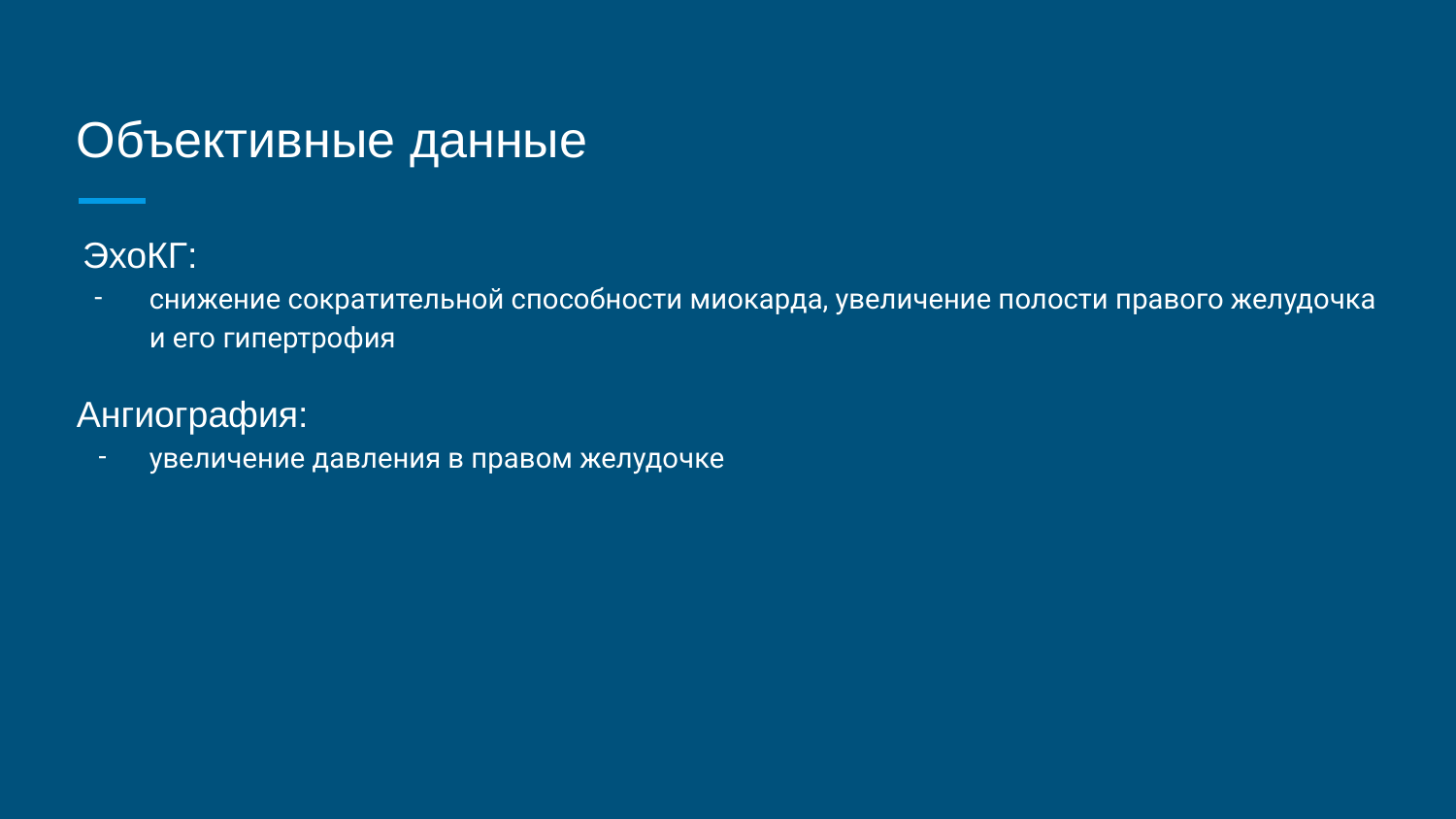

# Объективные данные
 ЭхоКГ:
снижение сократительной способности миокарда, увеличение полости правого желудочка и его гипертрофия

Ангиография:
увеличение давления в правом желудочке